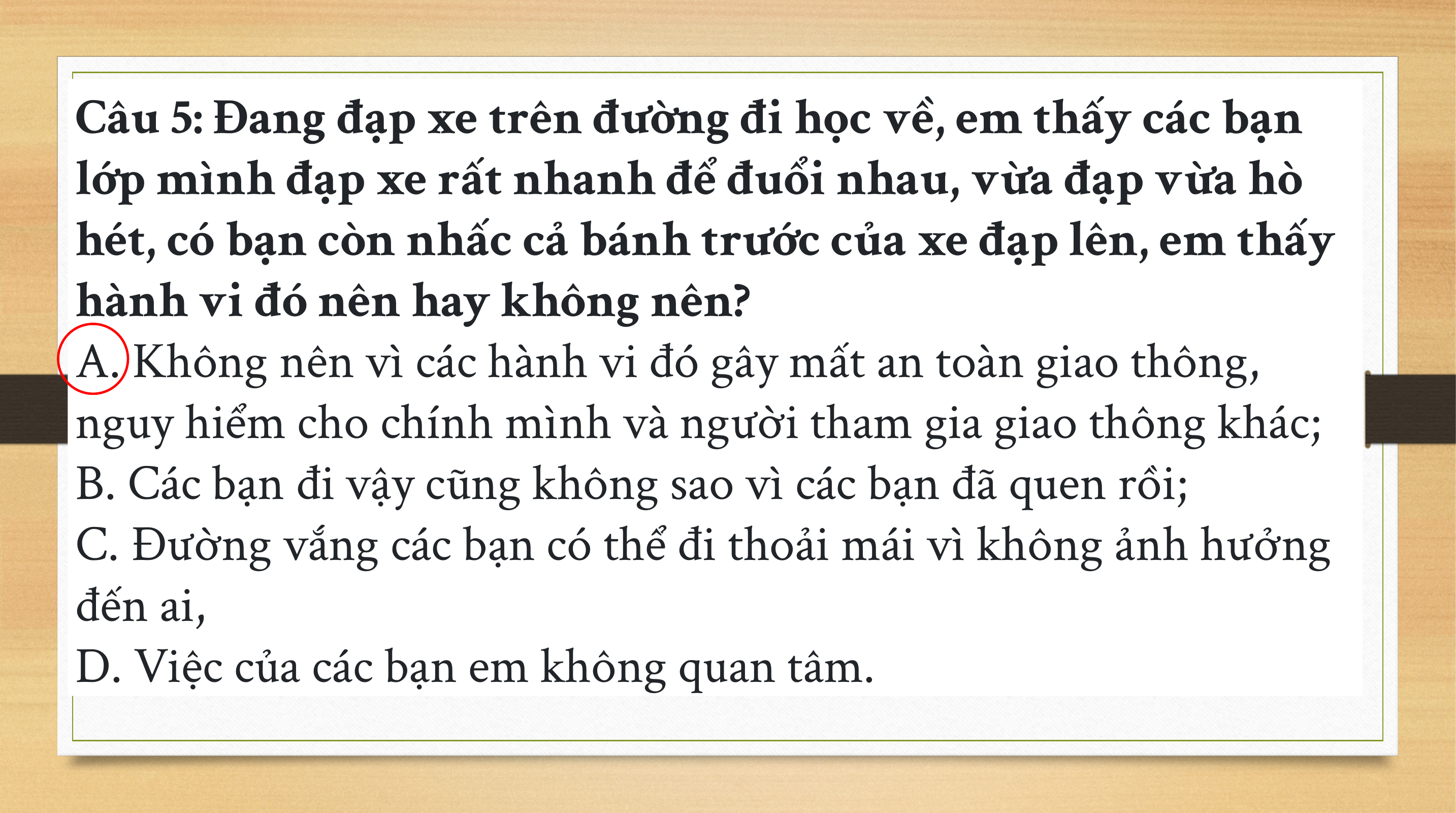

Câu 5: Đang đạp xe trên đường đi học về, em thấy các bạn lớp mình đạp xe rất nhanh để đuổi nhau, vừa đạp vừa hò hét, có bạn còn nhấc cả bánh trước của xe đạp lên, em thấy hành vi đó nên hay không nên?
A. Không nên vì các hành vi đó gây mất an toàn giao thông, nguy hiểm cho chính mình và người tham gia giao thông khác;
B. Các bạn đi vậy cũng không sao vì các bạn đã quen rồi;
C. Đường vắng các bạn có thể đi thoải mái vì không ảnh hưởng đến ai,
D. Việc của các bạn em không quan tâm.